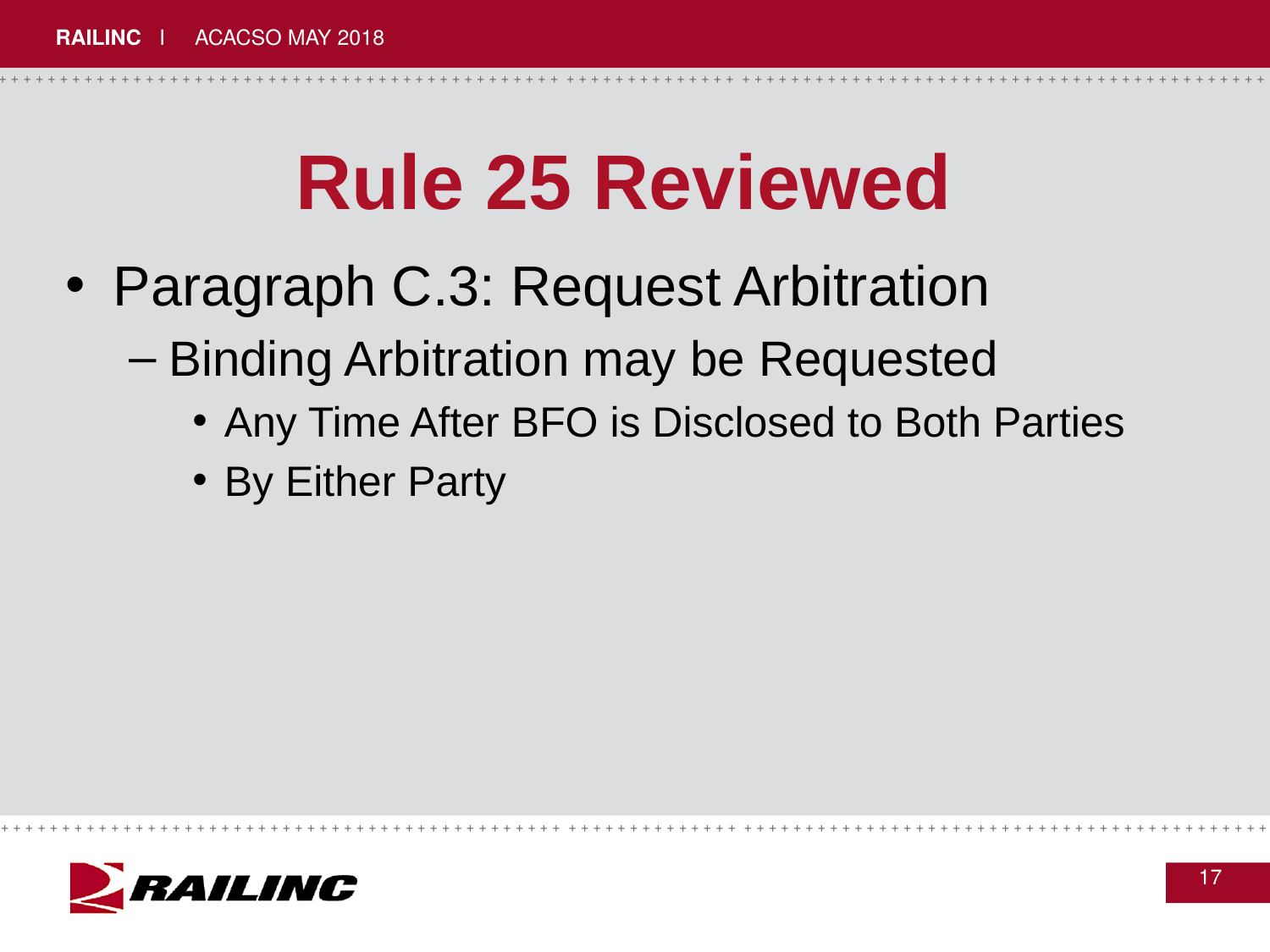

# Rule 25 Reviewed
Paragraph C.3: Request Arbitration
Binding Arbitration may be Requested
Any Time After BFO is Disclosed to Both Parties
By Either Party

17